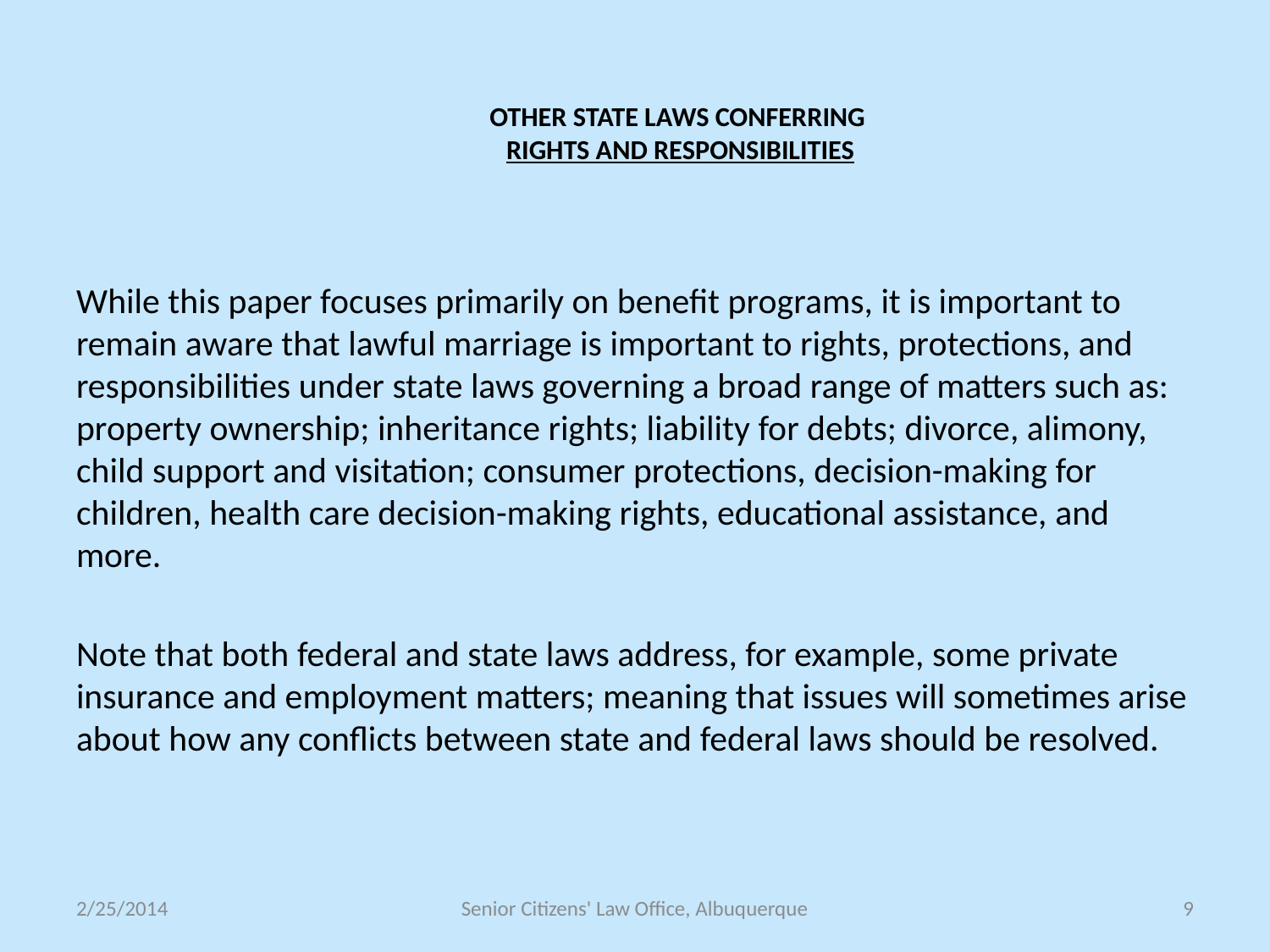

# OTHER STATE LAWS CONFERRING RIGHTS AND RESPONSIBILITIES

While this paper focuses primarily on benefit programs, it is important to remain aware that lawful marriage is important to rights, protections, and responsibilities under state laws governing a broad range of matters such as:  property ownership; inheritance rights; liability for debts; divorce, alimony, child support and visitation; consumer protections, decision-making for children, health care decision-making rights, educational assistance, and more.

Note that both federal and state laws address, for example, some private insurance and employment matters; meaning that issues will sometimes arise about how any conflicts between state and federal laws should be resolved.
2/25/2014
Senior Citizens' Law Office, Albuquerque
9